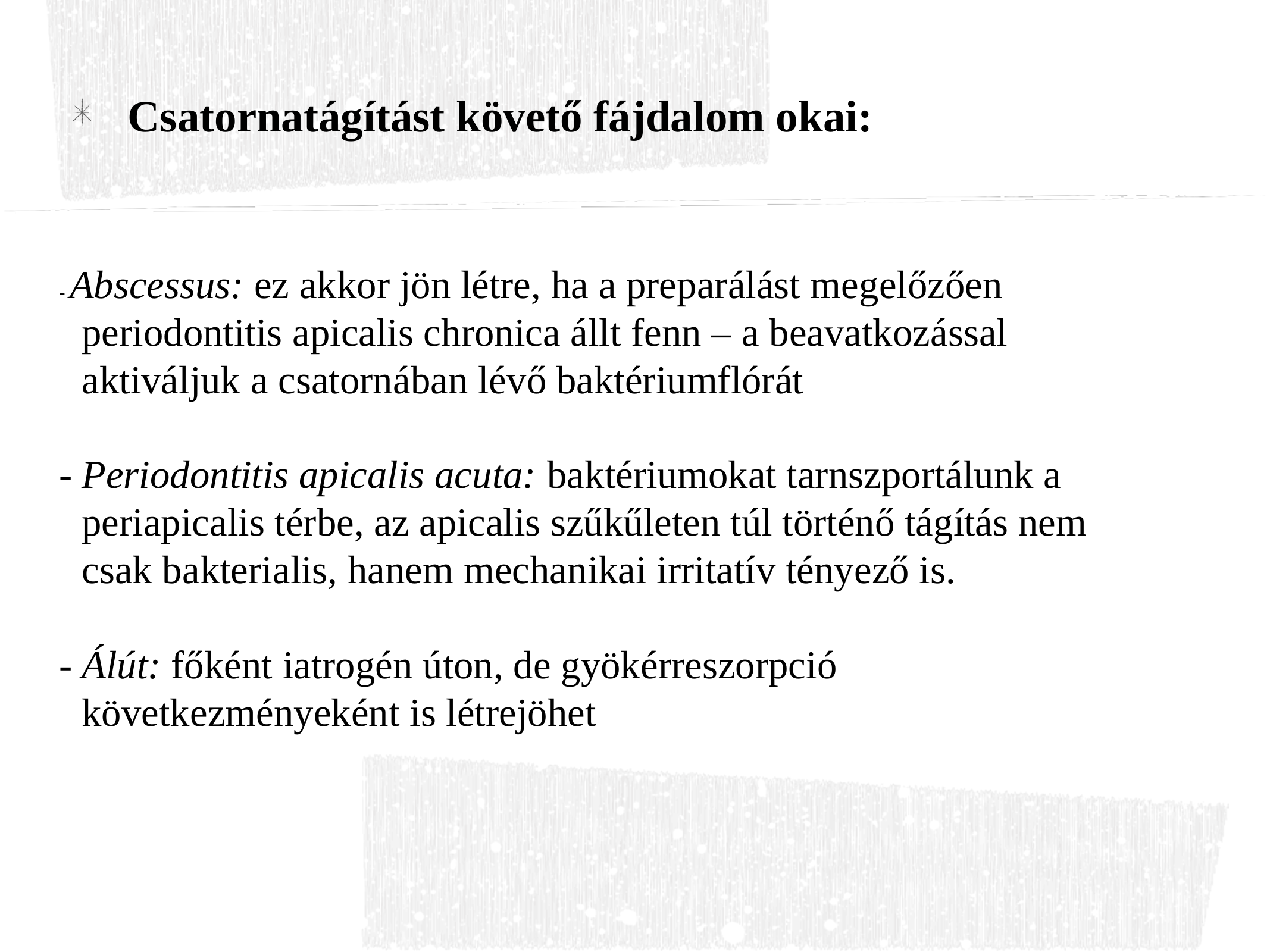

# Csatornatágítást követő fájdalom okai:

- Abscessus: ez akkor jön létre, ha a preparálást megelőzően periodontitis apicalis chronica állt fenn – a beavatkozással aktiváljuk a csatornában lévő baktériumflórát

-	Periodontitis apicalis acuta: baktériumokat tarnszportálunk a periapicalis térbe, az apicalis szűkűleten túl történő tágítás nem csak bakterialis, hanem mechanikai irritatív tényező is.

-	Álút: főként iatrogén úton, de gyökérreszorpció következményeként is létrejöhet